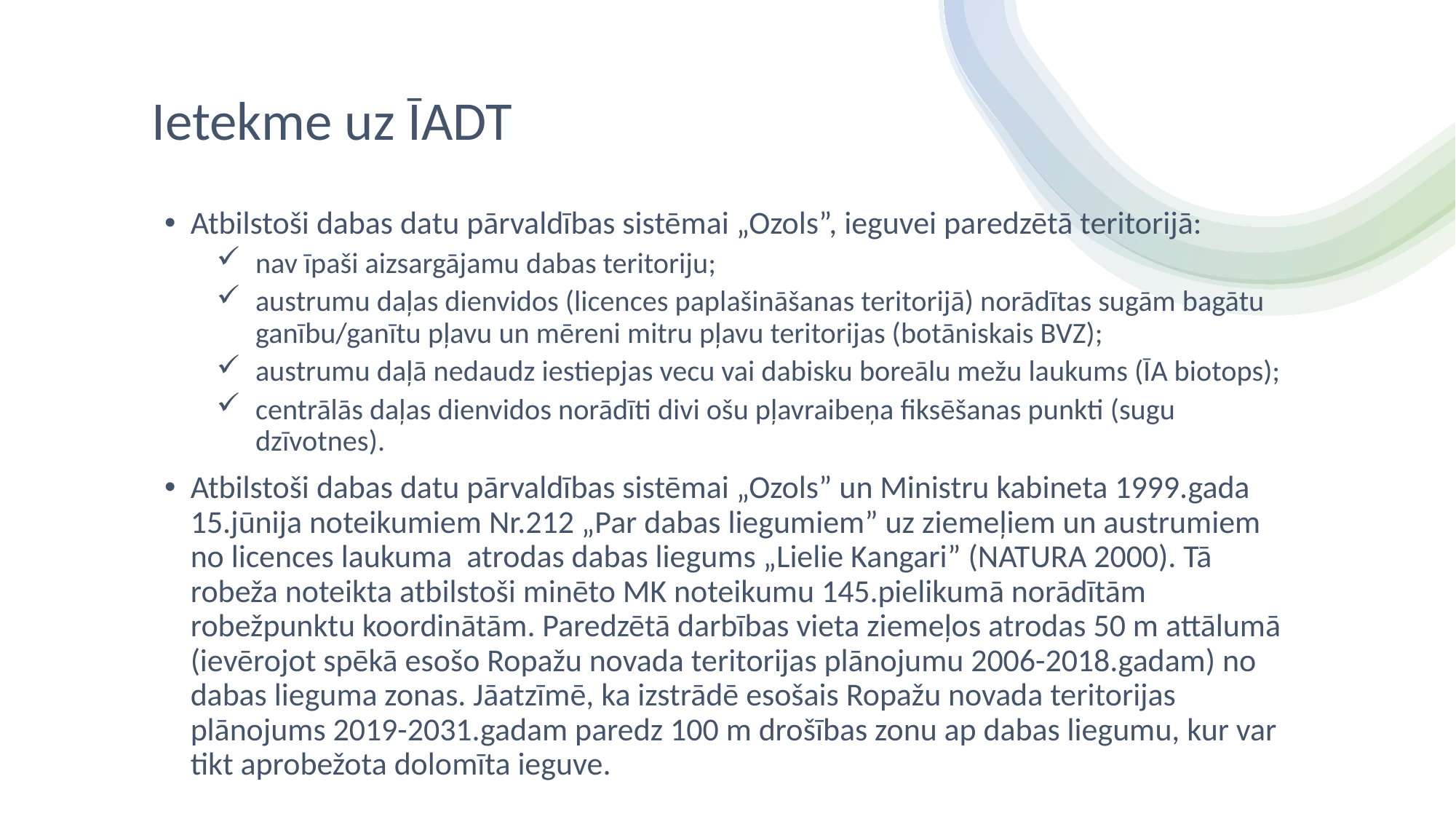

# Ietekme uz ĪADT
Atbilstoši dabas datu pārvaldības sistēmai „Ozols”, ieguvei paredzētā teritorijā:
nav īpaši aizsargājamu dabas teritoriju;
austrumu daļas dienvidos (licences paplašināšanas teritorijā) norādītas sugām bagātu ganību/ganītu pļavu un mēreni mitru pļavu teritorijas (botāniskais BVZ);
austrumu daļā nedaudz iestiepjas vecu vai dabisku boreālu mežu laukums (ĪA biotops);
centrālās daļas dienvidos norādīti divi ošu pļavraibeņa fiksēšanas punkti (sugu dzīvotnes).
Atbilstoši dabas datu pārvaldības sistēmai „Ozols” un Ministru kabineta 1999.gada 15.jūnija noteikumiem Nr.212 „Par dabas liegumiem” uz ziemeļiem un austrumiem no licences laukuma  atrodas dabas liegums „Lielie Kangari” (NATURA 2000). Tā robeža noteikta atbilstoši minēto MK noteikumu 145.pielikumā norādītām robežpunktu koordinātām. Paredzētā darbības vieta ziemeļos atrodas 50 m attālumā (ievērojot spēkā esošo Ropažu novada teritorijas plānojumu 2006-2018.gadam) no dabas lieguma zonas. Jāatzīmē, ka izstrādē esošais Ropažu novada teritorijas plānojums 2019-2031.gadam paredz 100 m drošības zonu ap dabas liegumu, kur var tikt aprobežota dolomīta ieguve.